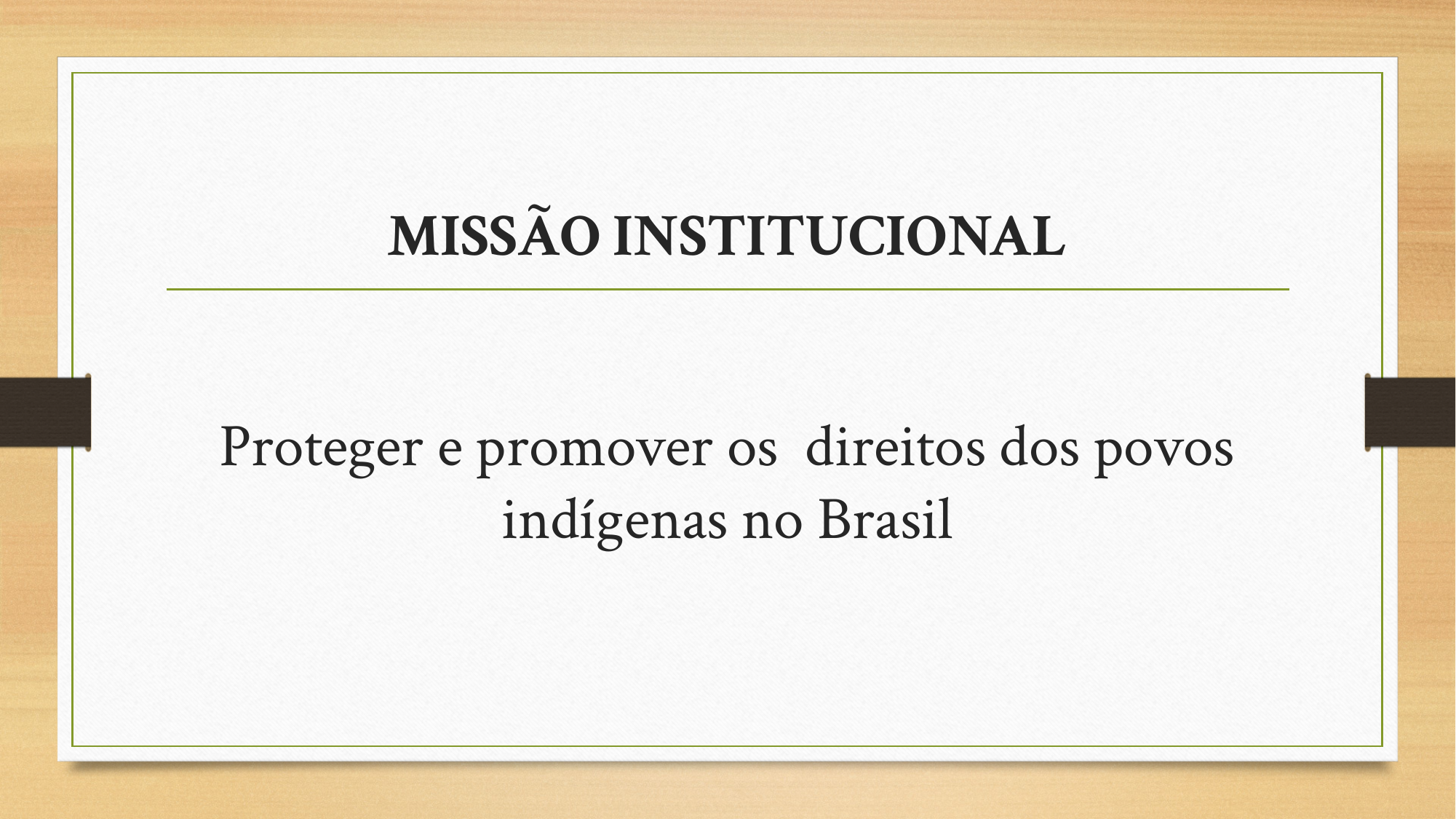

# MISSÃO INSTITUCIONAL

Proteger e promover os  direitos dos povos indígenas no Brasil